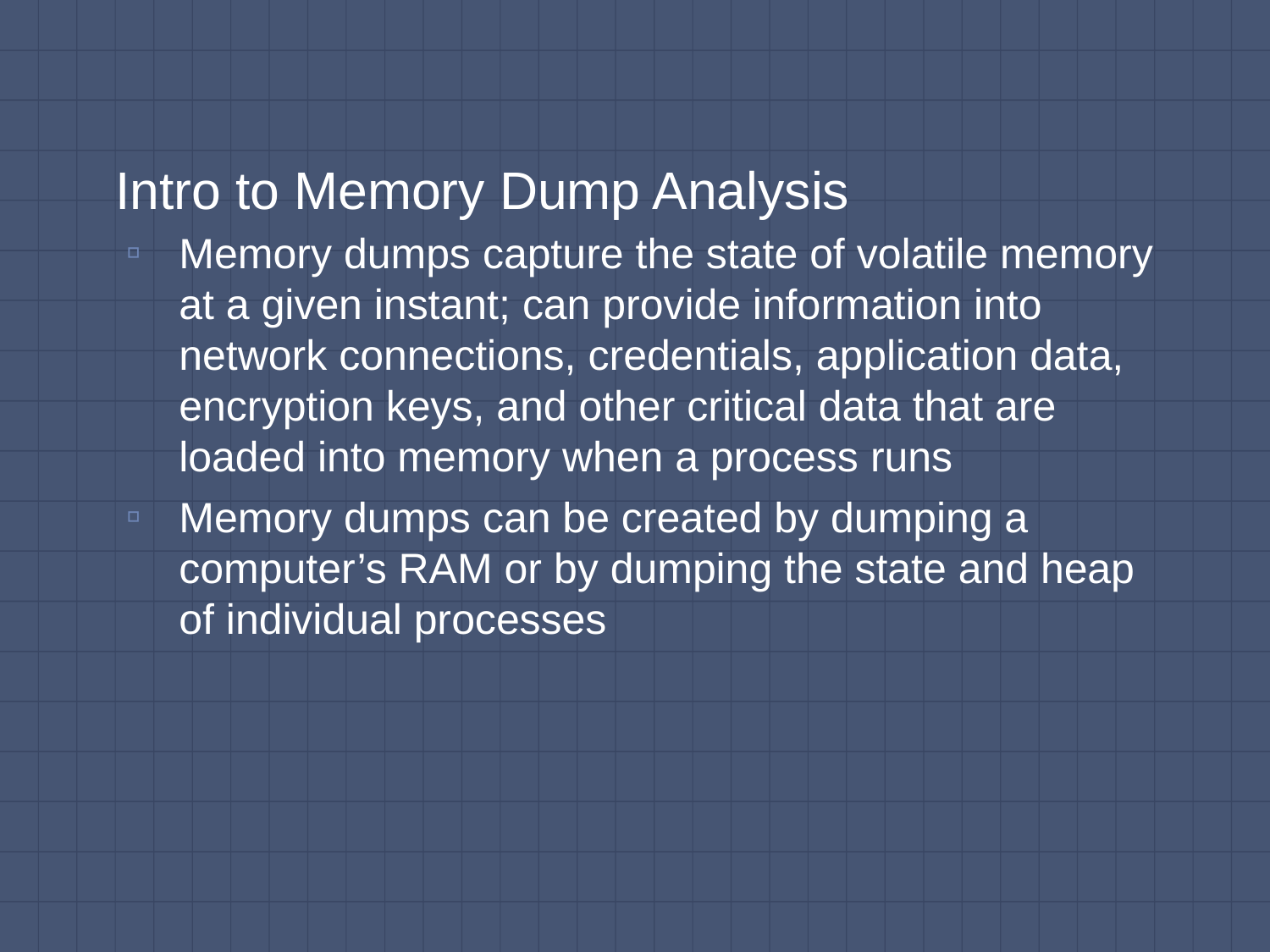

# Intro to Memory Dump Analysis
Memory dumps capture the state of volatile memory at a given instant; can provide information into network connections, credentials, application data, encryption keys, and other critical data that are loaded into memory when a process runs
Memory dumps can be created by dumping a computer’s RAM or by dumping the state and heap of individual processes